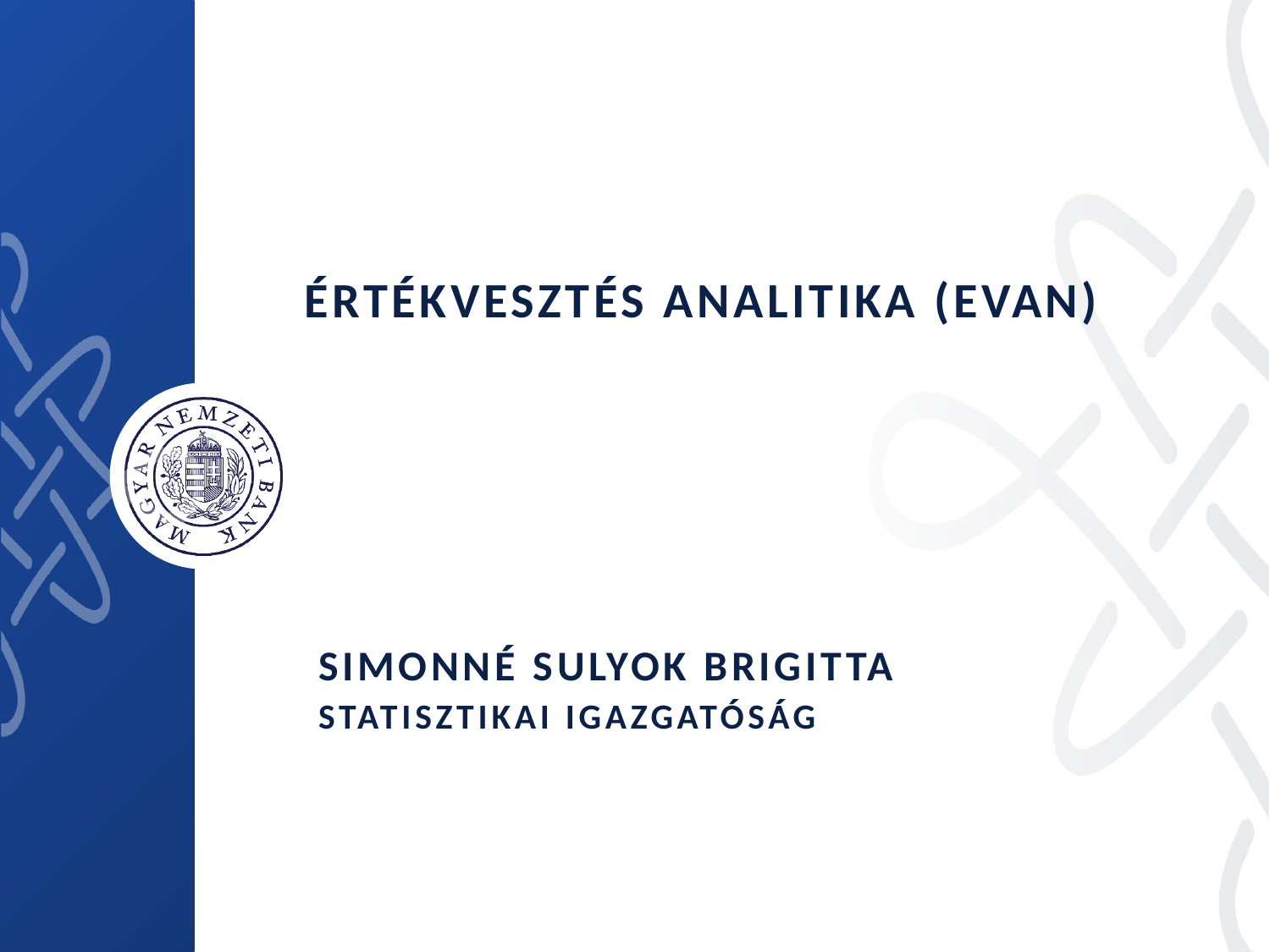

# Értékvesztés Analitika (EVAN)
Simonné Sulyok Brigitta
statisztikai igazgatóság